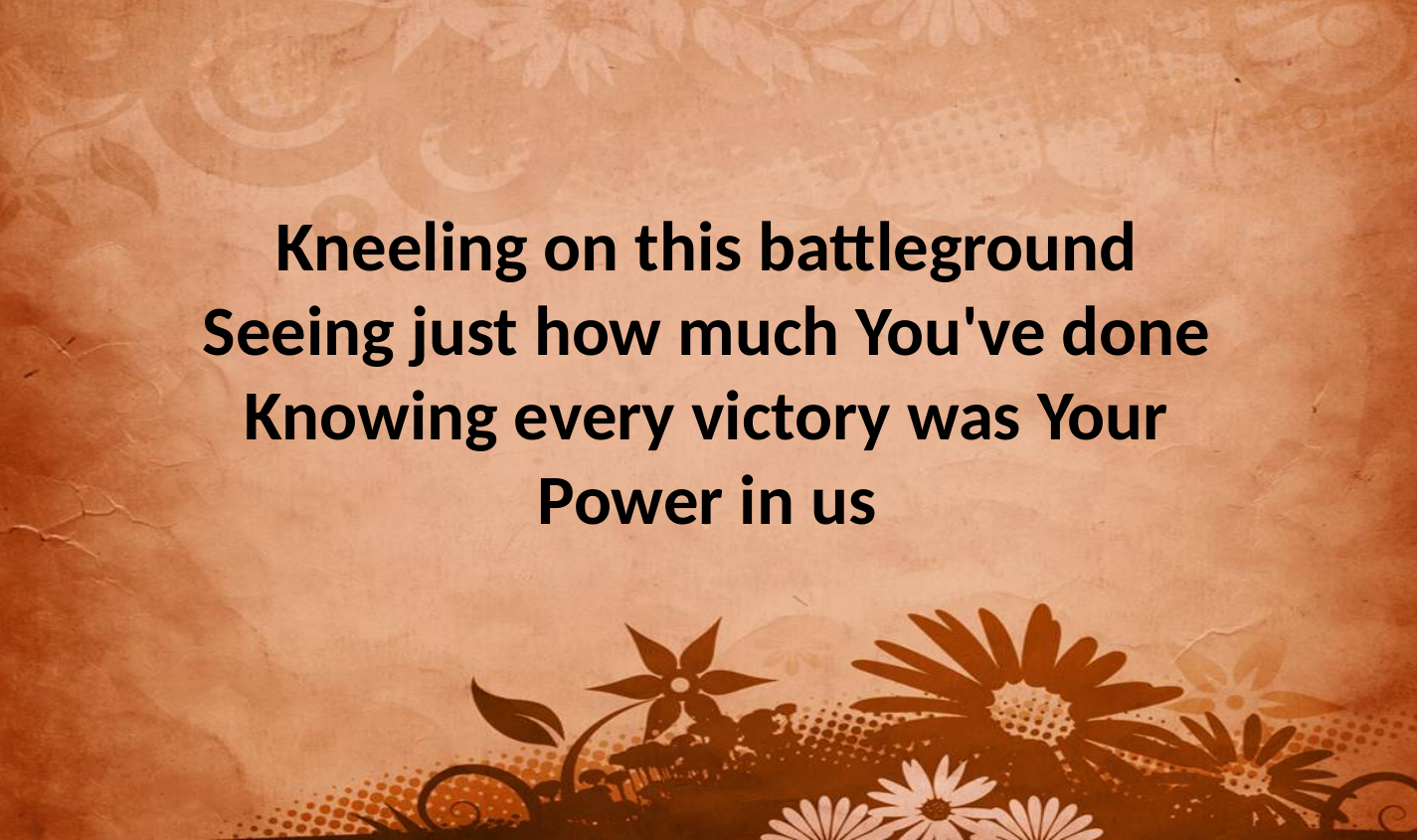

Kneeling on this battleground
Seeing just how much You've done
Knowing every victory was Your
Power in us